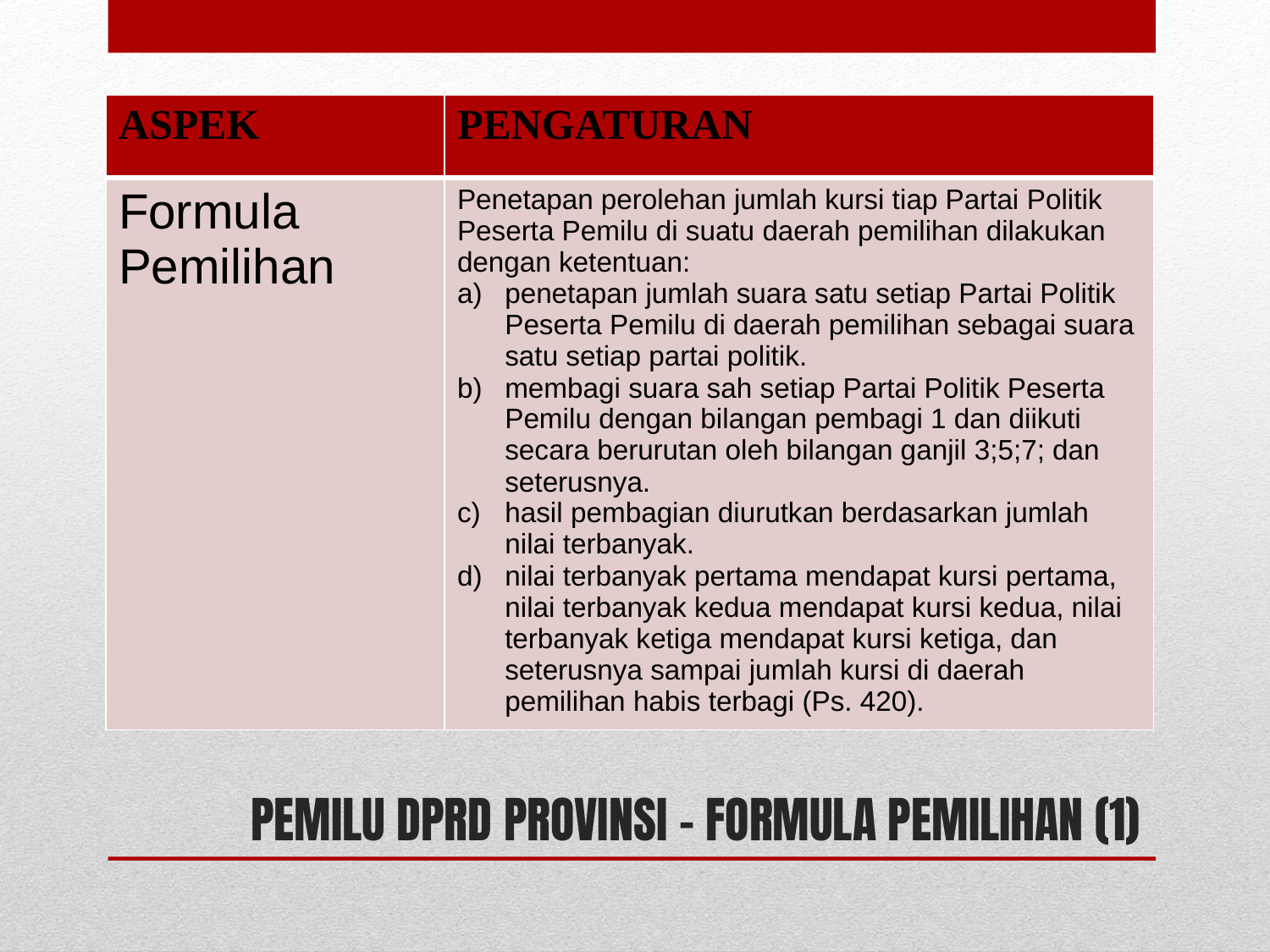

| ASPEK | PENGATURAN |
| --- | --- |
| Formula Pemilihan | Penetapan perolehan jumlah kursi tiap Partai Politik Peserta Pemilu di suatu daerah pemilihan dilakukan dengan ketentuan: penetapan jumlah suara satu setiap Partai Politik Peserta Pemilu di daerah pemilihan sebagai suara satu setiap partai politik. membagi suara sah setiap Partai Politik Peserta Pemilu dengan bilangan pembagi 1 dan diikuti secara berurutan oleh bilangan ganjil 3;5;7; dan seterusnya. hasil pembagian diurutkan berdasarkan jumlah nilai terbanyak. nilai terbanyak pertama mendapat kursi pertama, nilai terbanyak kedua mendapat kursi kedua, nilai terbanyak ketiga mendapat kursi ketiga, dan seterusnya sampai jumlah kursi di daerah pemilihan habis terbagi (Ps. 420). |
# PEMILU DPRD PROVINSI – FORMULA PEMILIHAN (1)